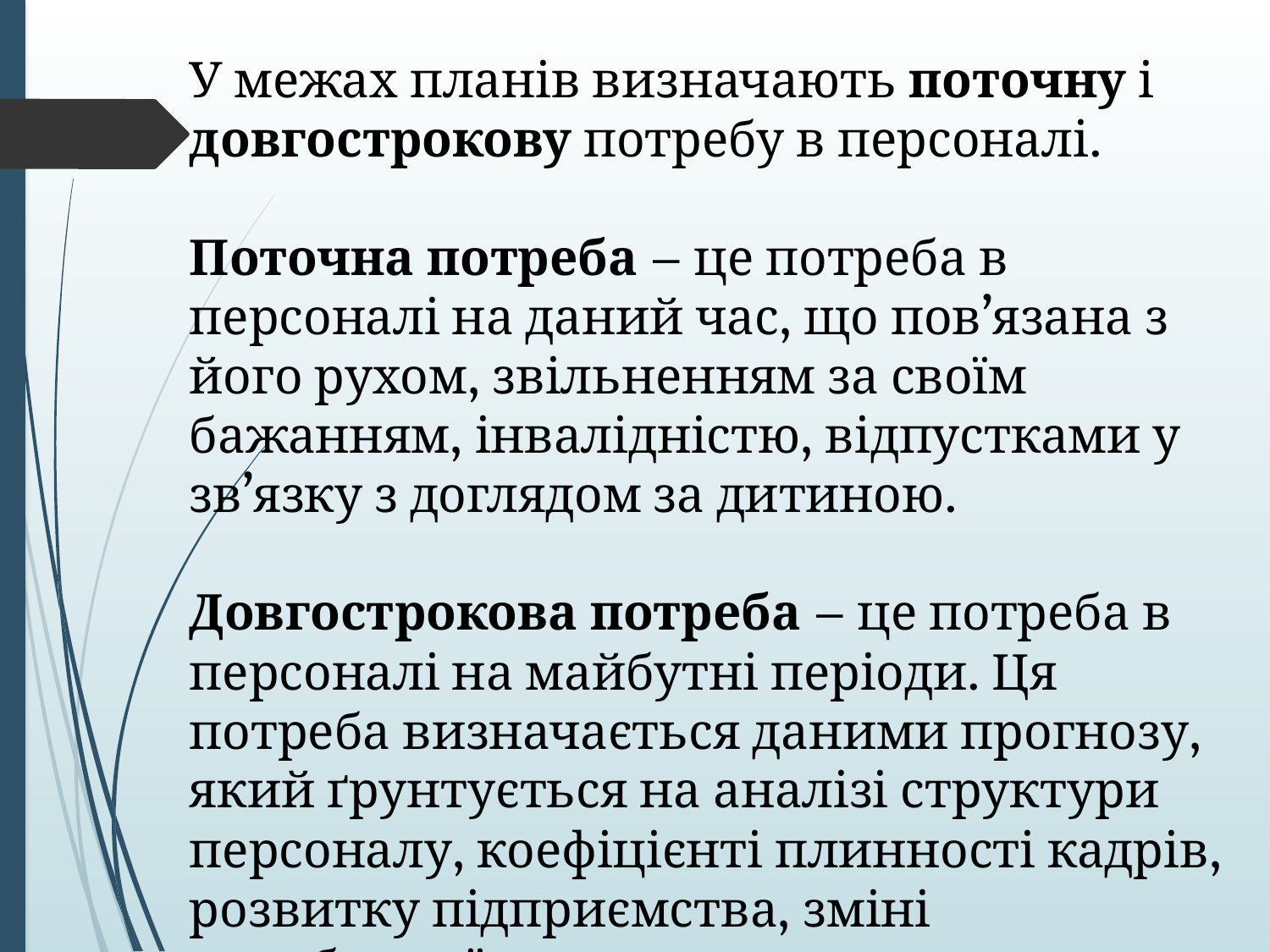

У межах планів визначають поточну і довгострокову потребу в персоналі.

Поточна потреба – це потреба в персоналі на даний час, що пов’язана з його рухом, звільненням за своїм бажанням, інвалідністю, відпустками у зв’язку з доглядом за дитиною.

Довгострокова потреба – це потреба в персоналі на майбутні періоди. Ця потреба визначається даними прогнозу, який ґрунтується на аналізі структури персоналу, коефіцієнті плинності кадрів, розвитку підприємства, зміні виробничої програми.